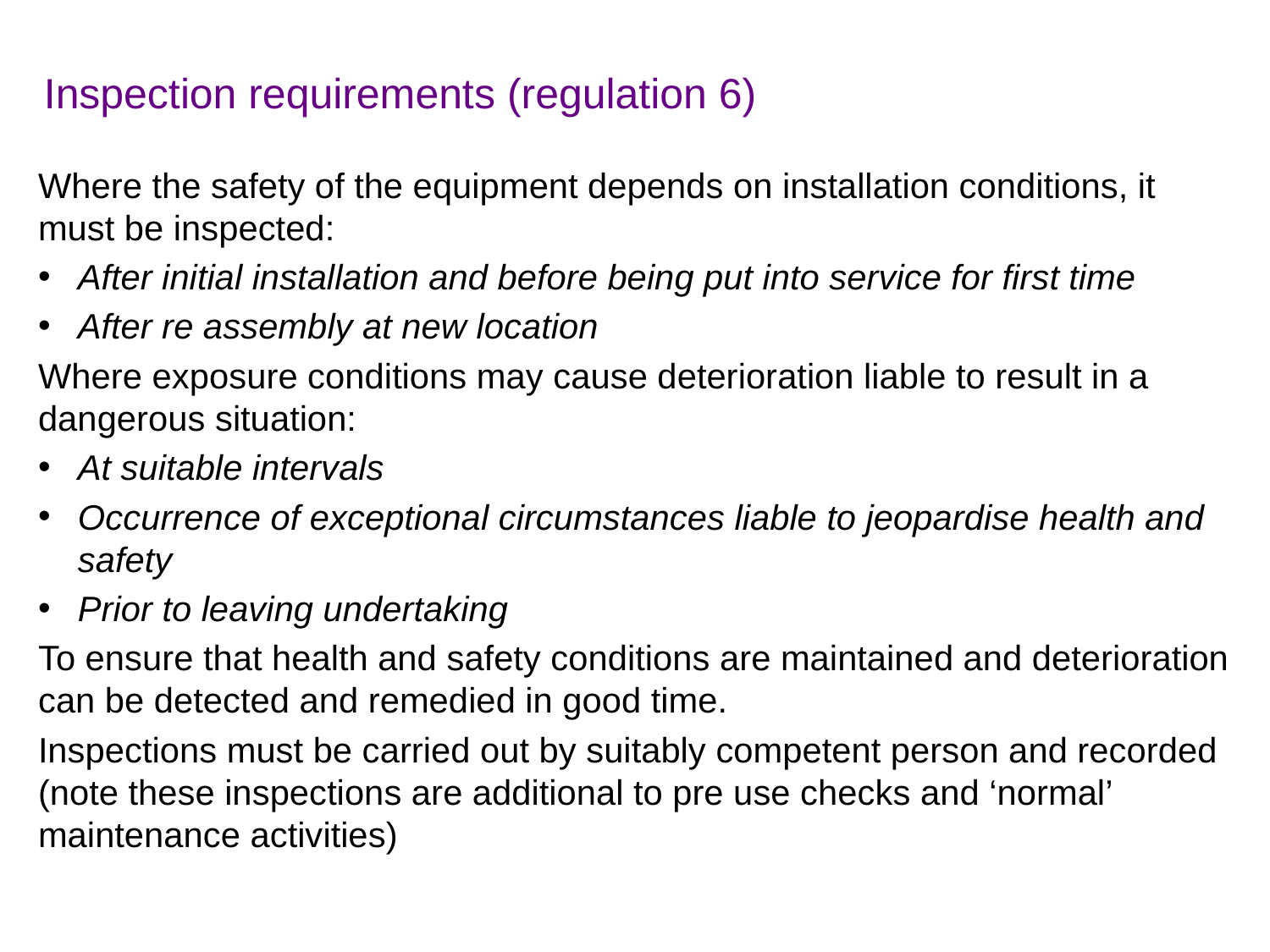

# Inspection requirements (regulation 6)
Where the safety of the equipment depends on installation conditions, it must be inspected:
After initial installation and before being put into service for first time
After re assembly at new location
Where exposure conditions may cause deterioration liable to result in a dangerous situation:
At suitable intervals
Occurrence of exceptional circumstances liable to jeopardise health and safety
Prior to leaving undertaking
To ensure that health and safety conditions are maintained and deterioration can be detected and remedied in good time.
Inspections must be carried out by suitably competent person and recorded (note these inspections are additional to pre use checks and ‘normal’ maintenance activities)